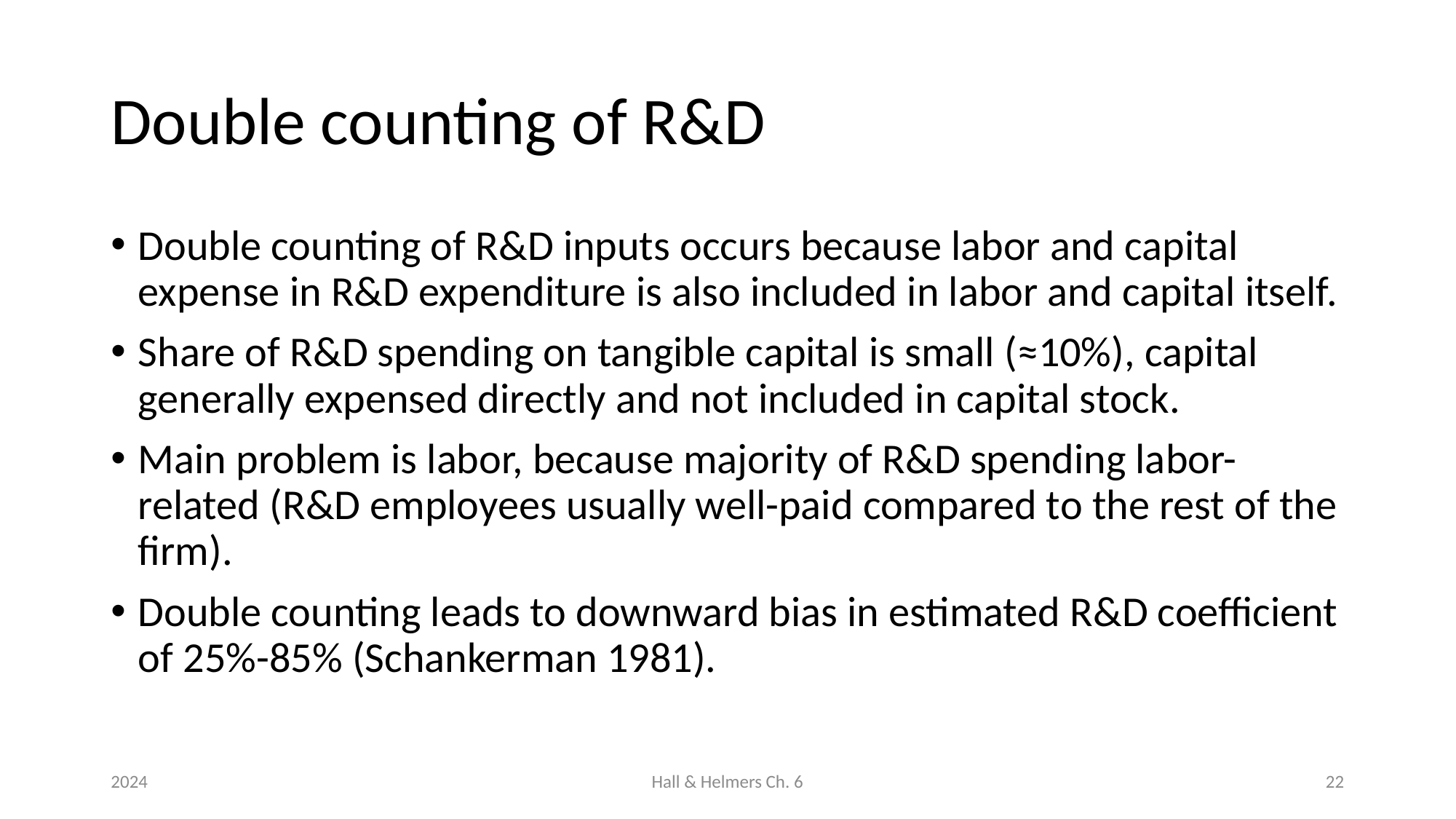

# Double counting of R&D
Double counting of R&D inputs occurs because labor and capital expense in R&D expenditure is also included in labor and capital itself.
Share of R&D spending on tangible capital is small (≈10%), capital generally expensed directly and not included in capital stock.
Main problem is labor, because majority of R&D spending labor-related (R&D employees usually well-paid compared to the rest of the firm).
Double counting leads to downward bias in estimated R&D coefficient of 25%-85% (Schankerman 1981).
2024
Hall & Helmers Ch. 6
22